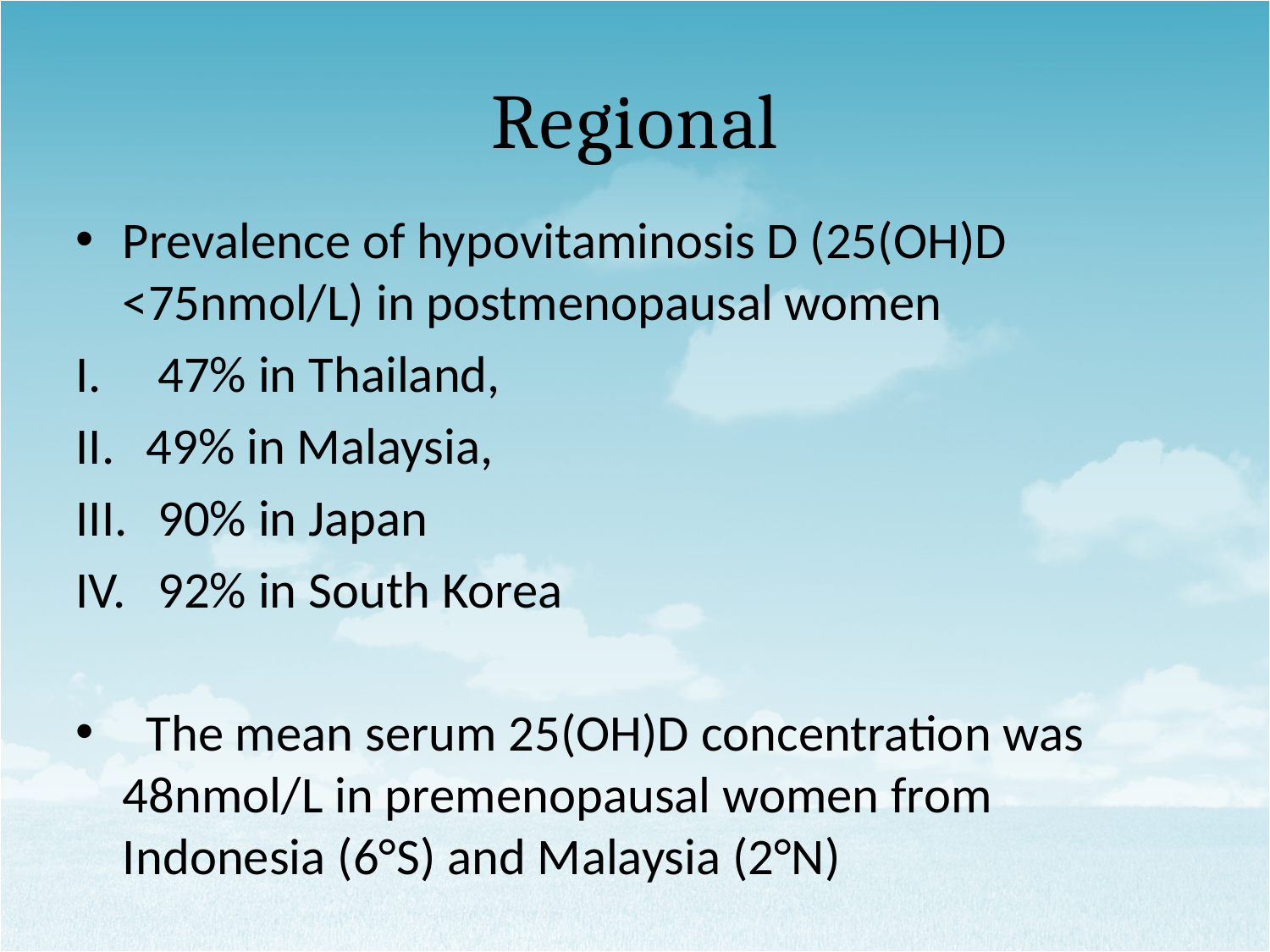

# Regional
Prevalence of hypovitaminosis D (25(OH)D <75nmol/L) in postmenopausal women
 47% in Thailand,
49% in Malaysia,
 90% in Japan
 92% in South Korea

  The mean serum 25(OH)D concentration was 48nmol/L in premenopausal women from Indonesia (6°S) and Malaysia (2°N)